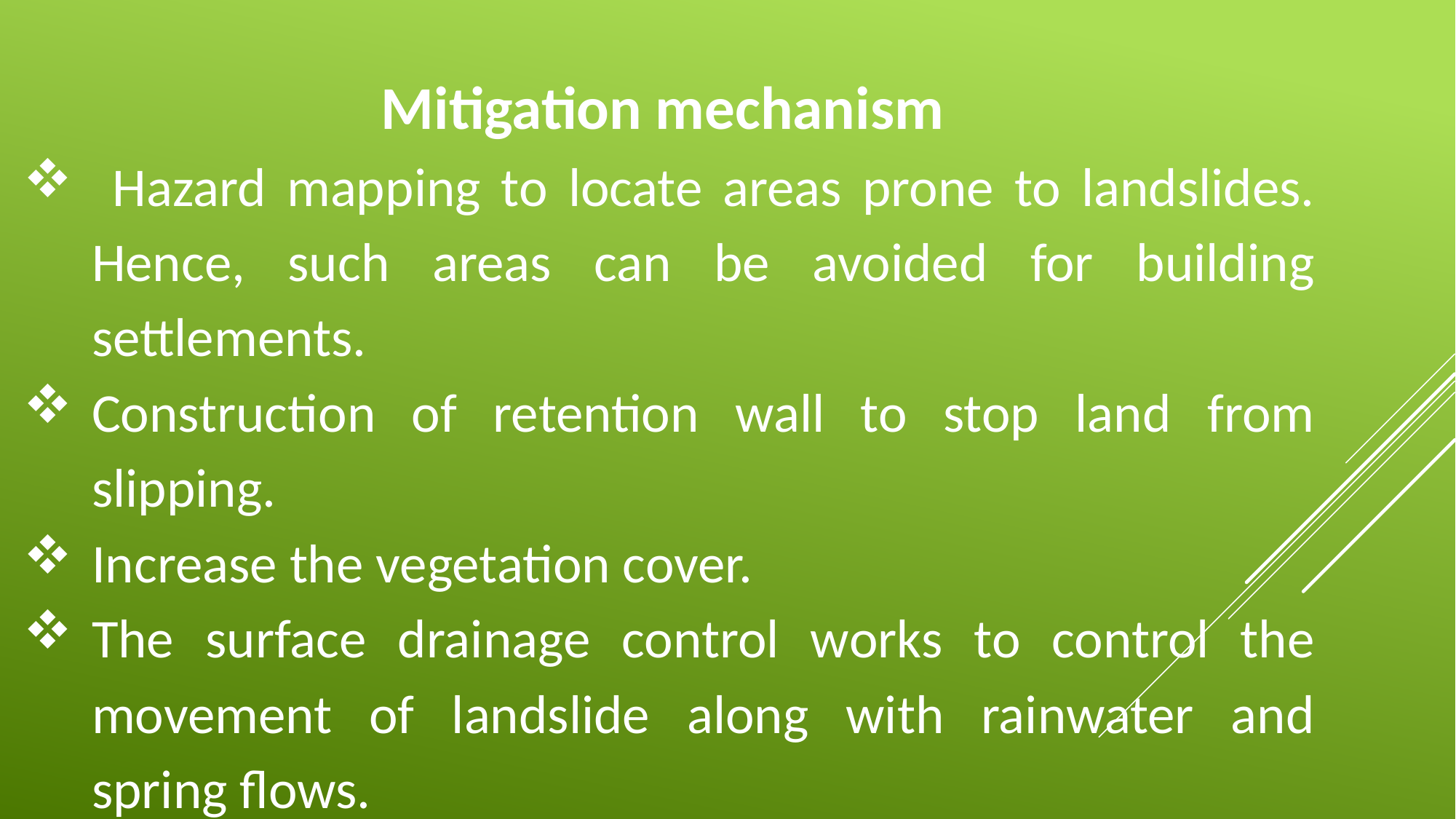

Mitigation mechanism
 Hazard mapping to locate areas prone to landslides. Hence, such areas can be avoided for building settlements.
Construction of retention wall to stop land from slipping.
Increase the vegetation cover.
The surface drainage control works to control the movement of landslide along with rainwater and spring flows.